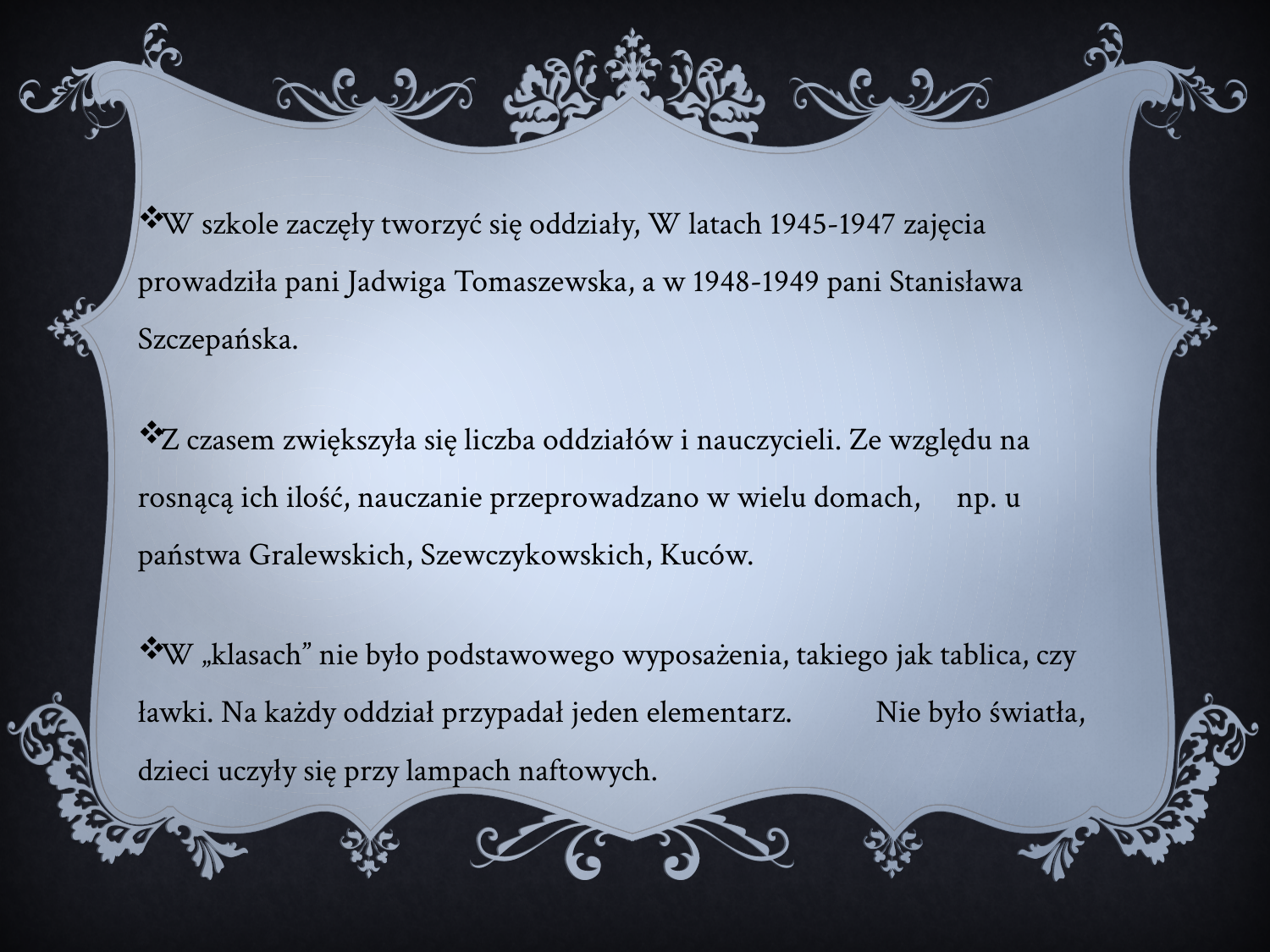

W szkole zaczęły tworzyć się oddziały, W latach 1945-1947 zajęcia prowadziła pani Jadwiga Tomaszewska, a w 1948-1949 pani Stanisława Szczepańska.

Z czasem zwiększyła się liczba oddziałów i nauczycieli. Ze względu na rosnącą ich ilość, nauczanie przeprowadzano w wielu domach,     np. u państwa Gralewskich, Szewczykowskich, Kuców.

W „klasach” nie było podstawowego wyposażenia, takiego jak tablica, czy ławki. Na każdy oddział przypadał jeden elementarz. 	     Nie było światła, dzieci uczyły się przy lampach naftowych.